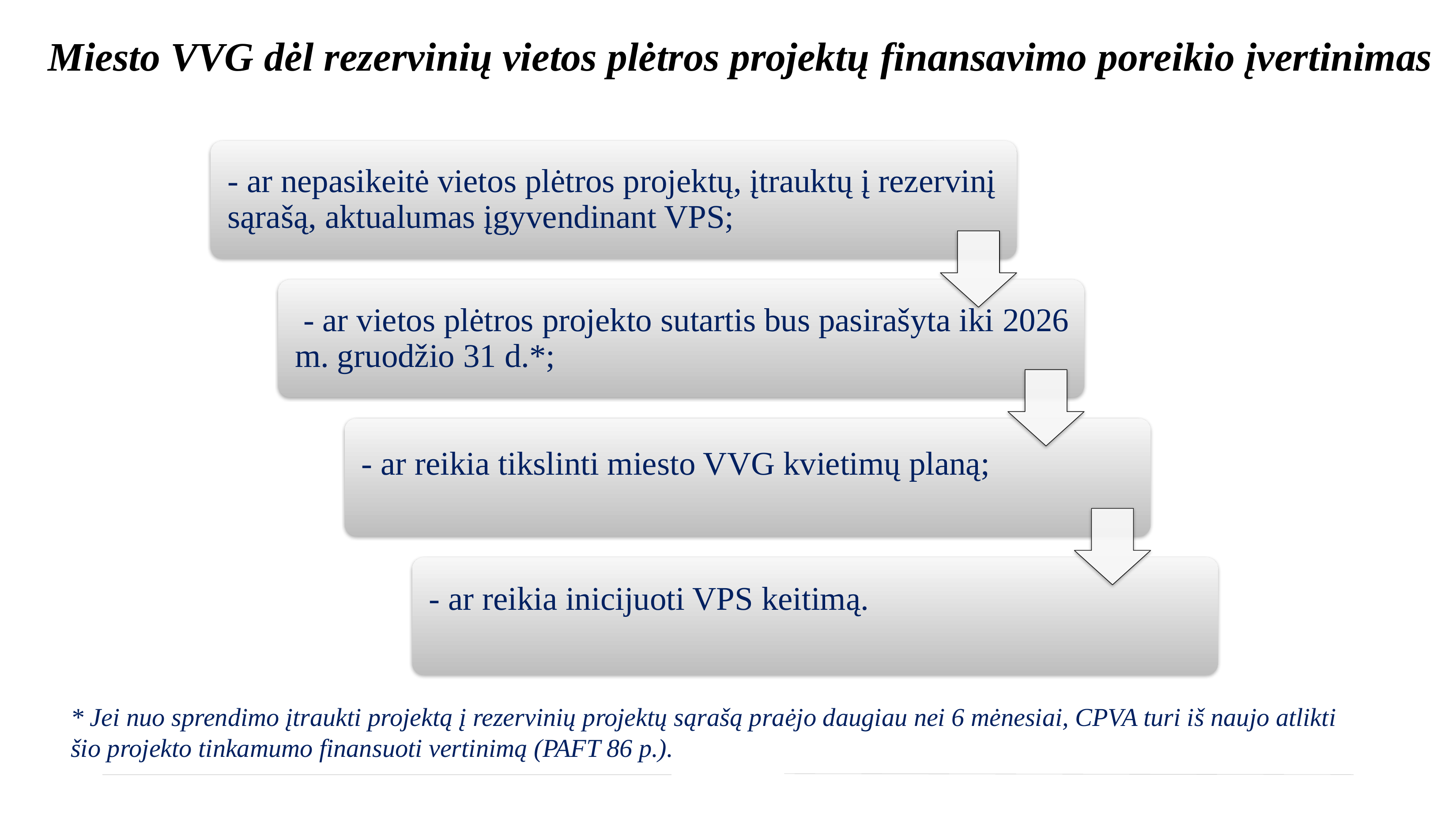

# Miesto VVG dėl rezervinių vietos plėtros projektų finansavimo poreikio įvertinimas
- ar nepasikeitė vietos plėtros projektų, įtrauktų į rezervinį sąrašą, aktualumas įgyvendinant VPS;
 - ar vietos plėtros projekto sutartis bus pasirašyta iki 2026 m. gruodžio 31 d.*;
- ar reikia tikslinti miesto VVG kvietimų planą;

- ar reikia inicijuoti VPS keitimą.

* Jei nuo sprendimo įtraukti projektą į rezervinių projektų sąrašą praėjo daugiau nei 6 mėnesiai, CPVA turi iš naujo atlikti šio projekto tinkamumo finansuoti vertinimą (PAFT 86 p.).